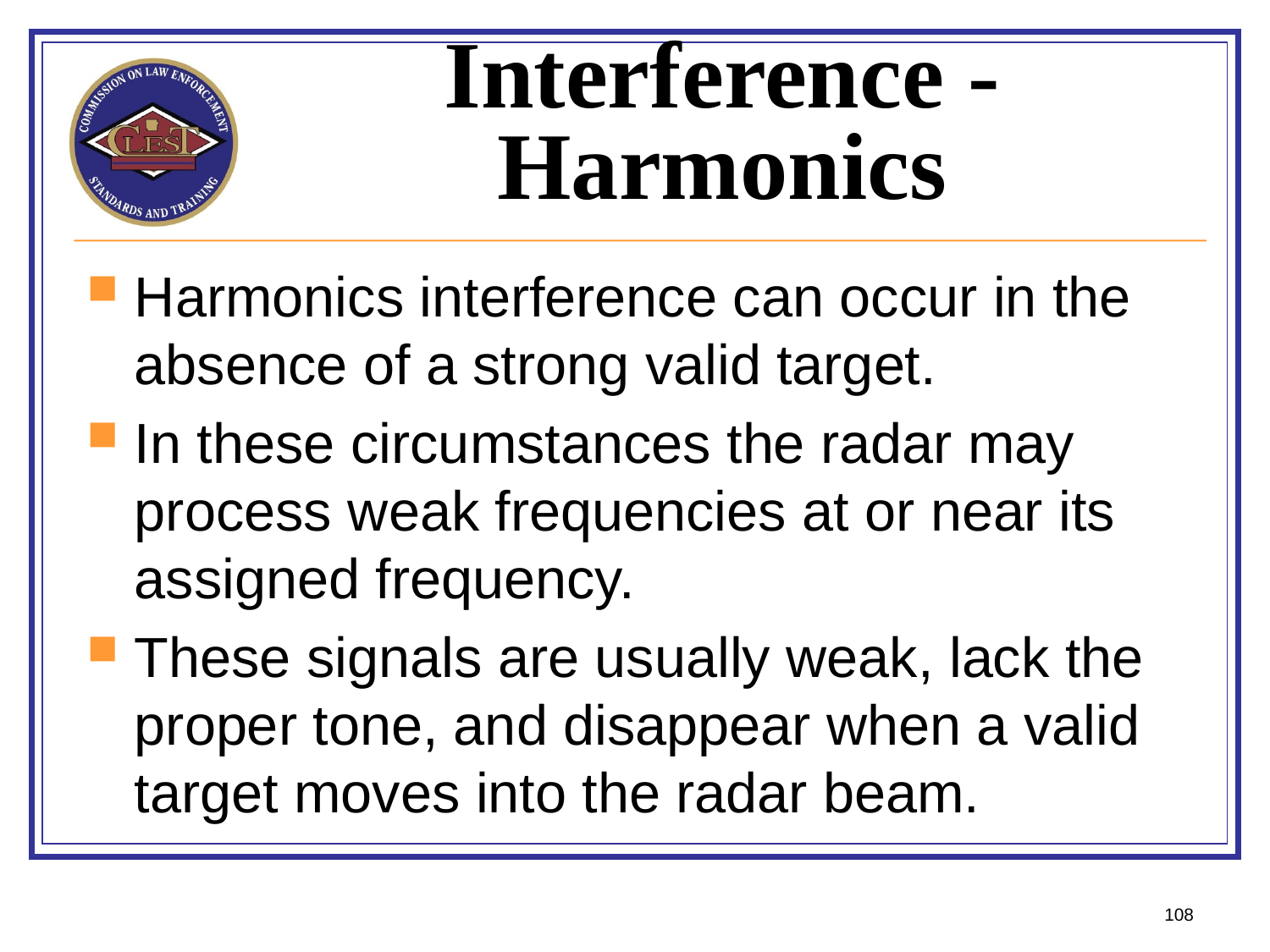

# Interference - Harmonics
Harmonics interference can occur in the absence of a strong valid target.
In these circumstances the radar may process weak frequencies at or near its assigned frequency.
These signals are usually weak, lack the proper tone, and disappear when a valid target moves into the radar beam.

108